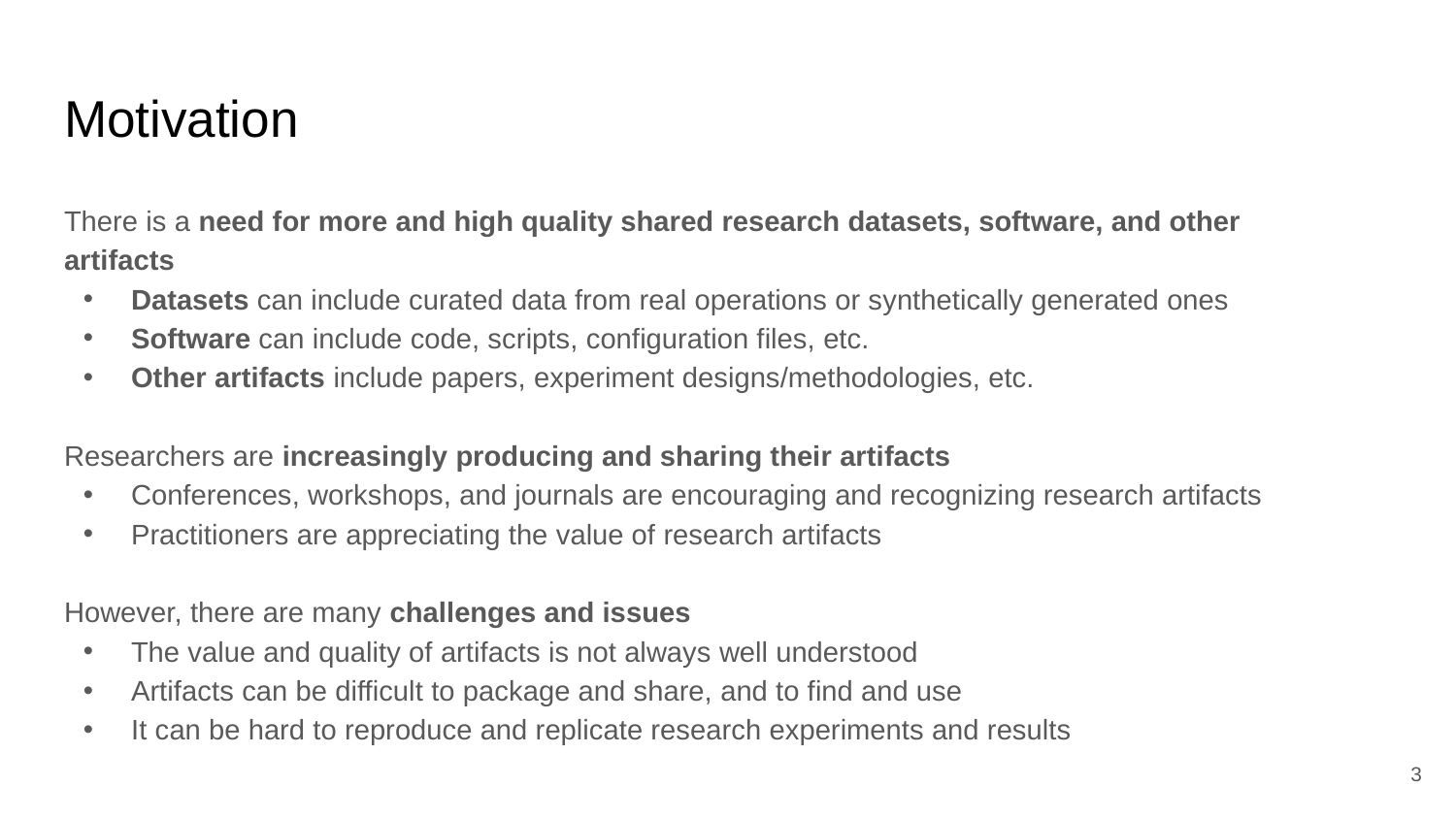

# Motivation
There is a need for more and high quality shared research datasets, software, and other artifacts
Datasets can include curated data from real operations or synthetically generated ones
Software can include code, scripts, configuration files, etc.
Other artifacts include papers, experiment designs/methodologies, etc.

Researchers are increasingly producing and sharing their artifacts
Conferences, workshops, and journals are encouraging and recognizing research artifacts
Practitioners are appreciating the value of research artifacts

However, there are many challenges and issues
The value and quality of artifacts is not always well understood
Artifacts can be difficult to package and share, and to find and use
It can be hard to reproduce and replicate research experiments and results
3